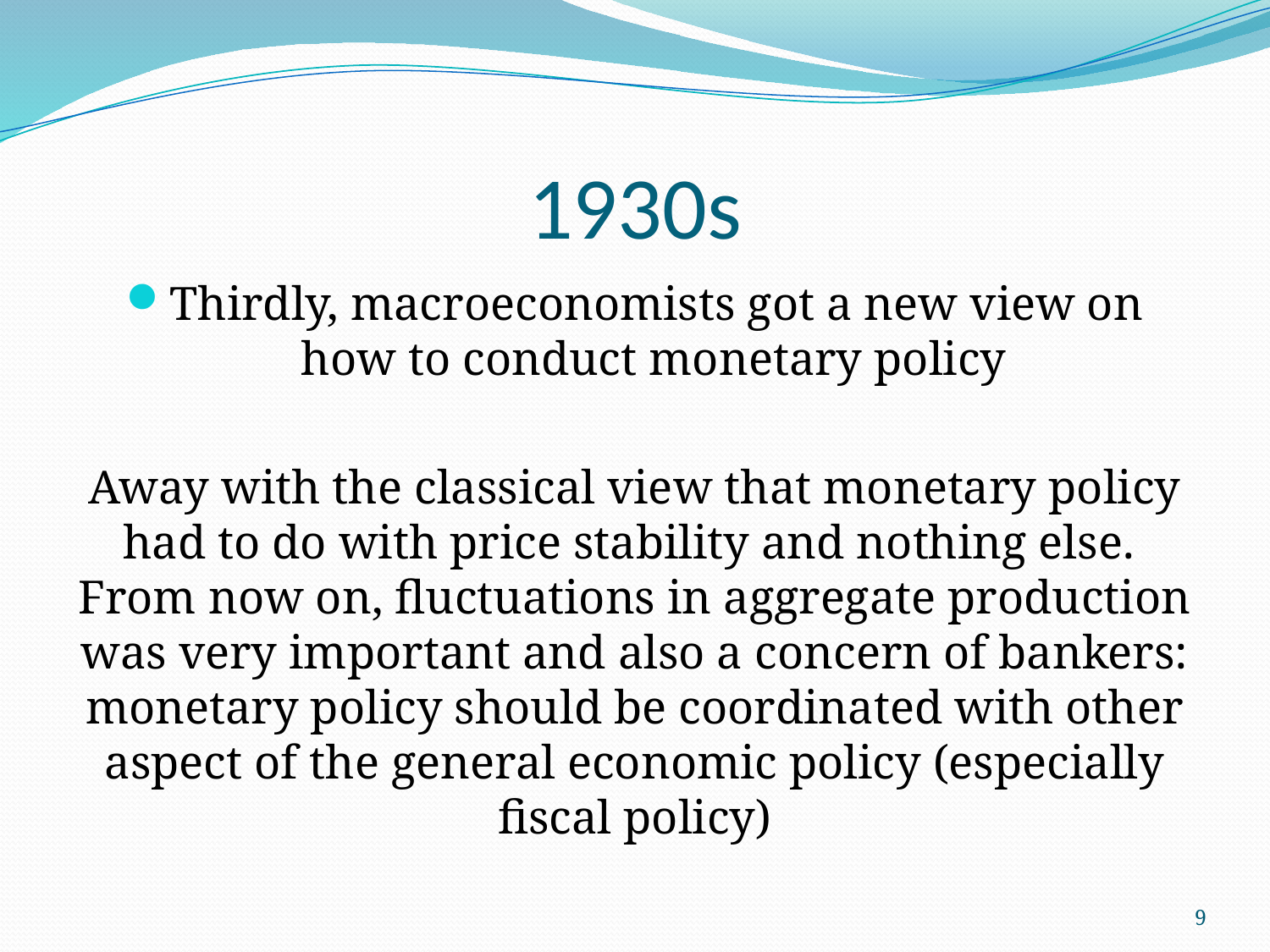

# 1930s
Thirdly, macroeconomists got a new view on how to conduct monetary policy

Away with the classical view that monetary policy had to do with price stability and nothing else.  From now on, fluctuations in aggregate production was very important and also a concern of bankers: monetary policy should be coordinated with other aspect of the general economic policy (especially fiscal policy)

9